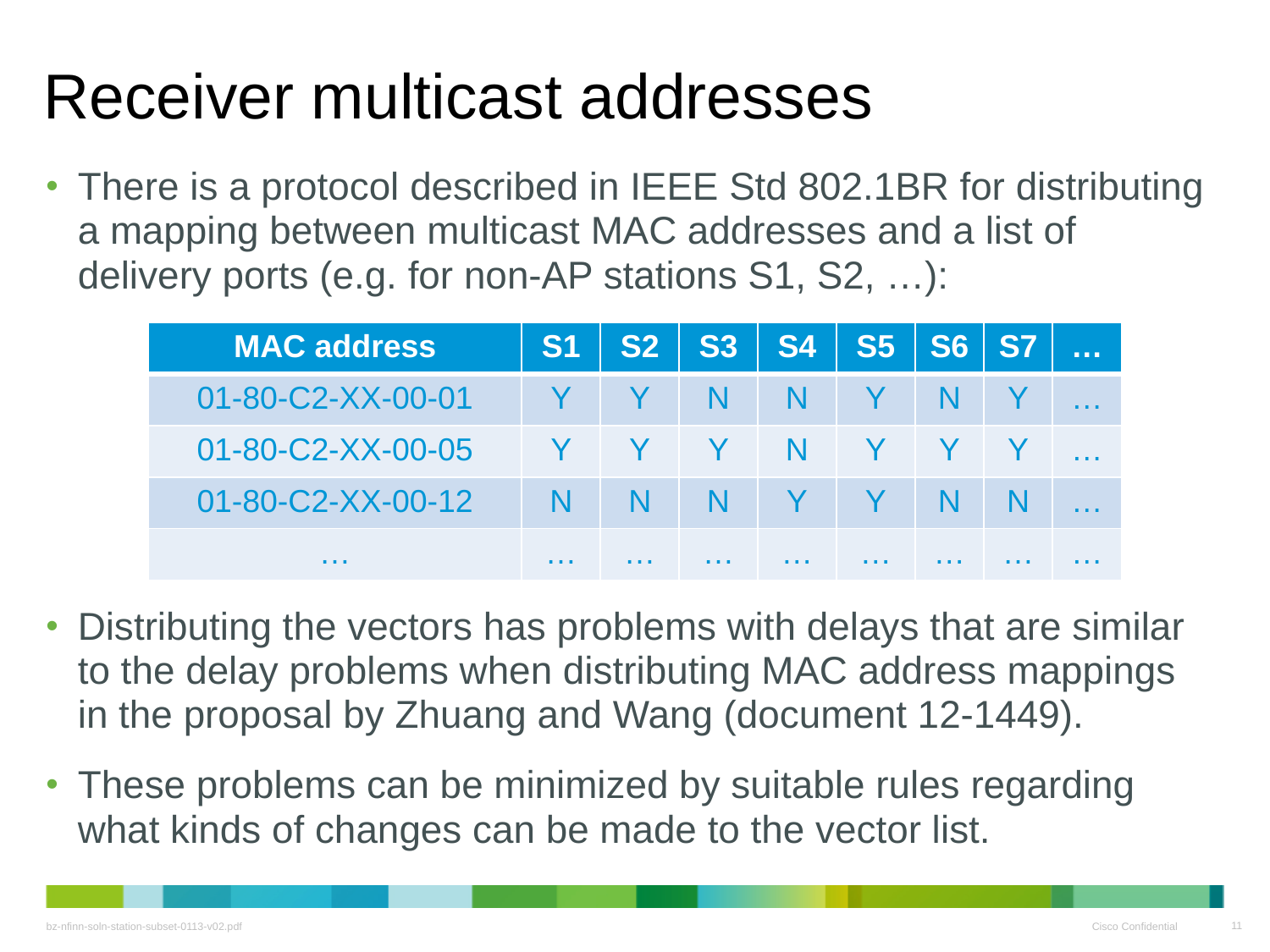

# Receiver multicast addresses
There is a protocol described in IEEE Std 802.1BR for distributing a mapping between multicast MAC addresses and a list of delivery ports (e.g. for non-AP stations S1, S2, …):

Distributing the vectors has problems with delays that are similar to the delay problems when distributing MAC address mappings in the proposal by Zhuang and Wang (document 12-1449).
These problems can be minimized by suitable rules regarding what kinds of changes can be made to the vector list.
| MAC address | S1 | S2 | S3 | S4 | S5 | S6 | S7 | … |
| --- | --- | --- | --- | --- | --- | --- | --- | --- |
| 01-80-C2-XX-00-01 | Y | Y | N | N | Y | N | Y | … |
| 01-80-C2-XX-00-05 | Y | Y | Y | N | Y | Y | Y | … |
| 01-80-C2-XX-00-12 | N | N | N | Y | Y | N | N | … |
| … | … | … | … | … | … | … | … | … |